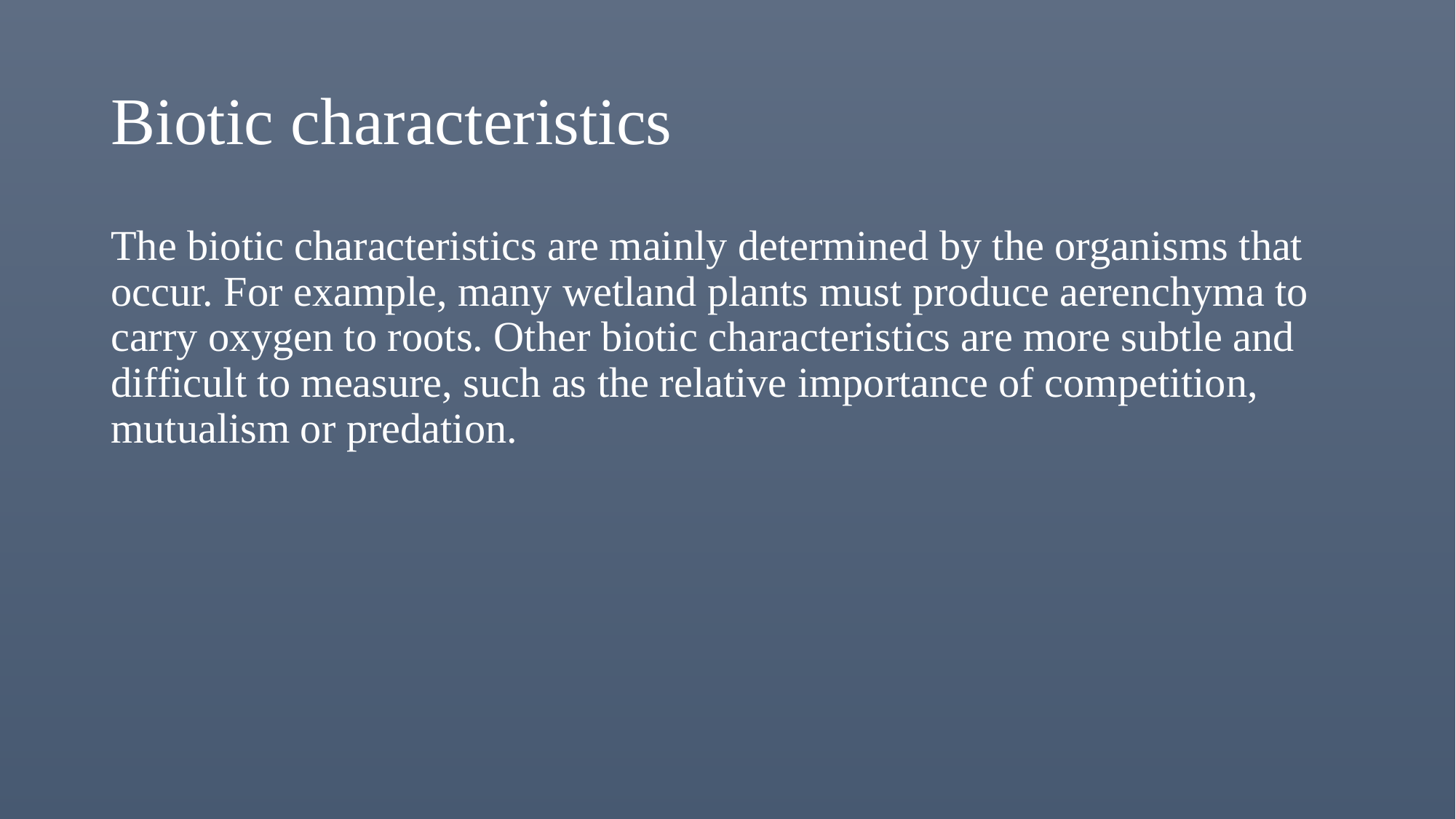

# Biotic characteristics
The biotic characteristics are mainly determined by the organisms that occur. For example, many wetland plants must produce aerenchyma to carry oxygen to roots. Other biotic characteristics are more subtle and difficult to measure, such as the relative importance of competition, mutualism or predation.